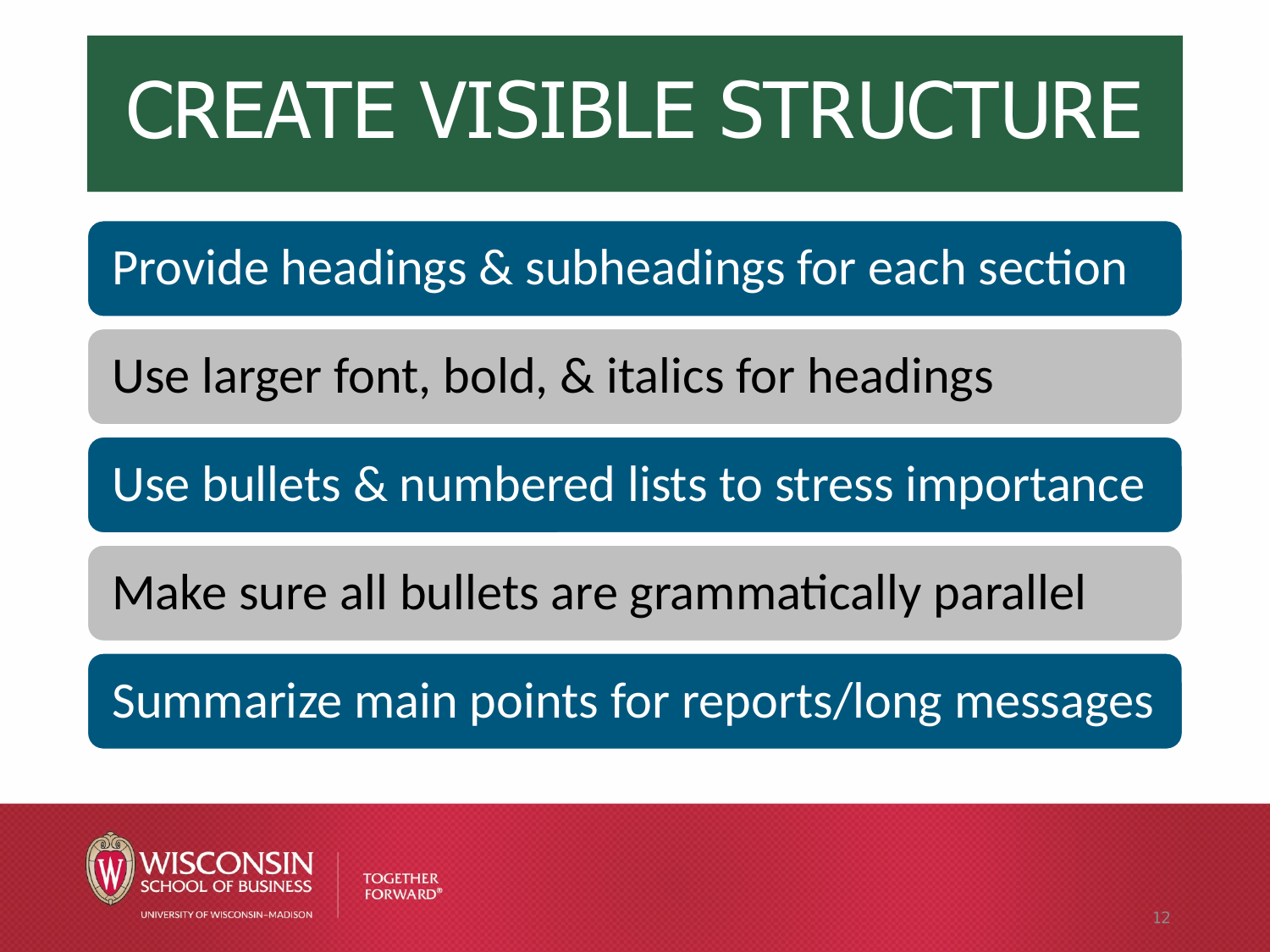

# CREATE VISIBLE STRUCTURE
Provide headings & subheadings for each section
Use larger font, bold, & italics for headings
Use bullets & numbered lists to stress importance
Make sure all bullets are grammatically parallel
Summarize main points for reports/long messages
12